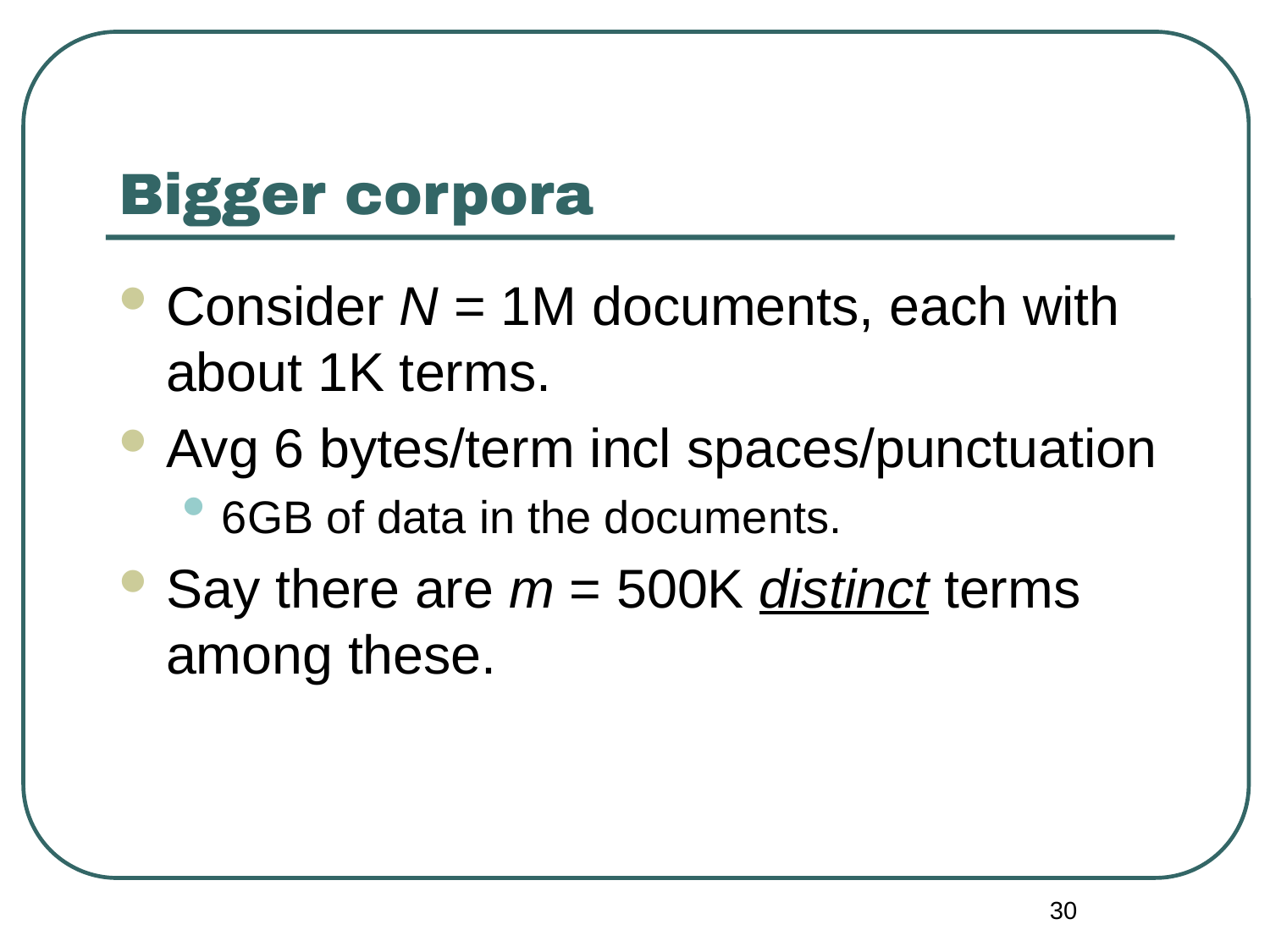

# Bigger corpora
Consider N = 1M documents, each with about 1K terms.
Avg 6 bytes/term incl spaces/punctuation
6GB of data in the documents.
Say there are m = 500K distinct terms among these.
30